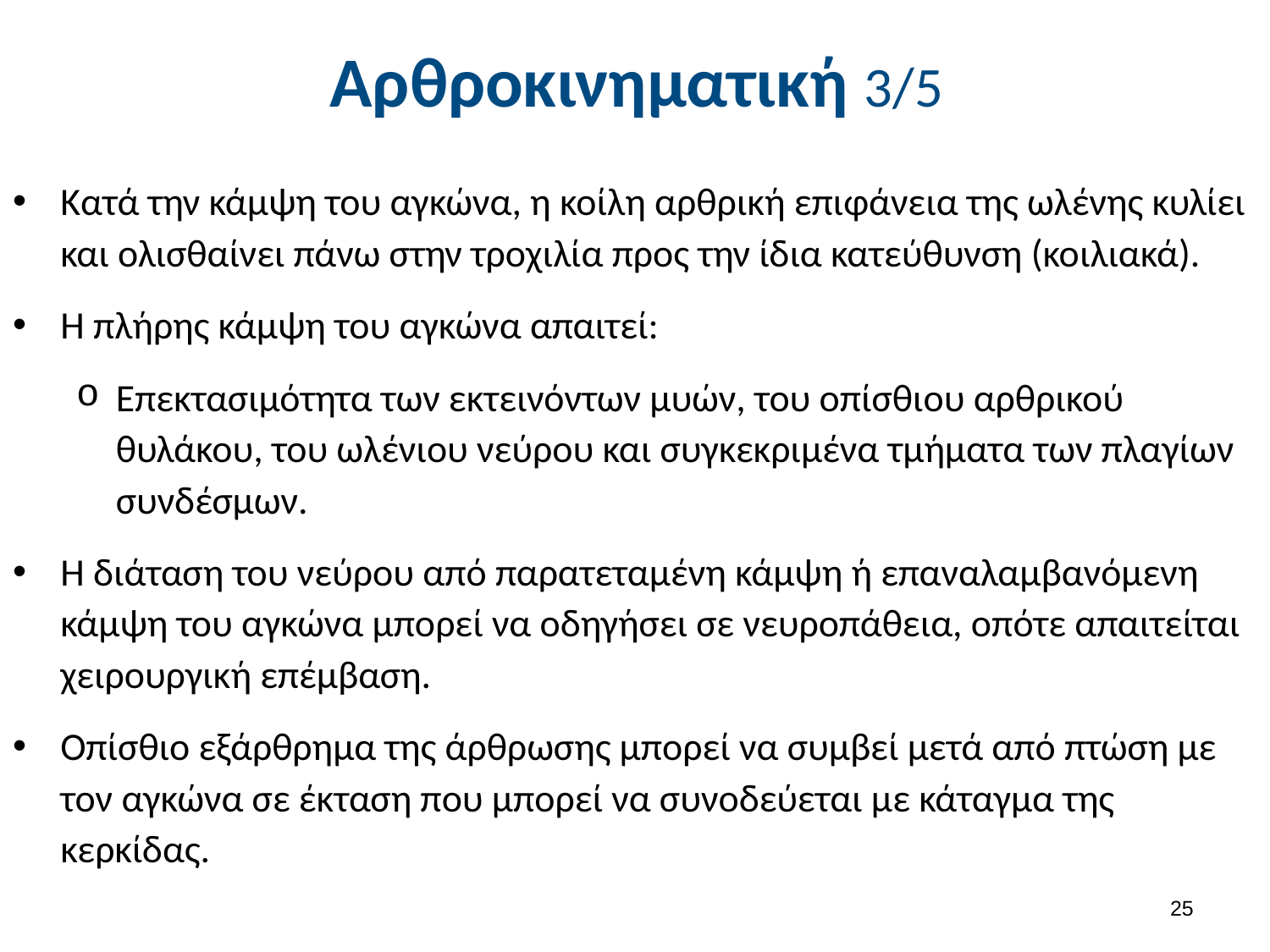

# Αρθροκινηματική 3/5
Κατά την κάμψη του αγκώνα, η κοίλη αρθρική επιφάνεια της ωλένης κυλίει και ολισθαίνει πάνω στην τροχιλία προς την ίδια κατεύθυνση (κοιλιακά).
Η πλήρης κάμψη του αγκώνα απαιτεί:
Επεκτασιμότητα των εκτεινόντων μυών, του οπίσθιου αρθρικού θυλάκου, του ωλένιου νεύρου και συγκεκριμένα τμήματα των πλαγίων συνδέσμων.
Η διάταση του νεύρου από παρατεταμένη κάμψη ή επαναλαμβανόμενη κάμψη του αγκώνα μπορεί να οδηγήσει σε νευροπάθεια, οπότε απαιτείται χειρουργική επέμβαση.
Οπίσθιο εξάρθρημα της άρθρωσης μπορεί να συμβεί μετά από πτώση με τον αγκώνα σε έκταση που μπορεί να συνοδεύεται με κάταγμα της κερκίδας.
25